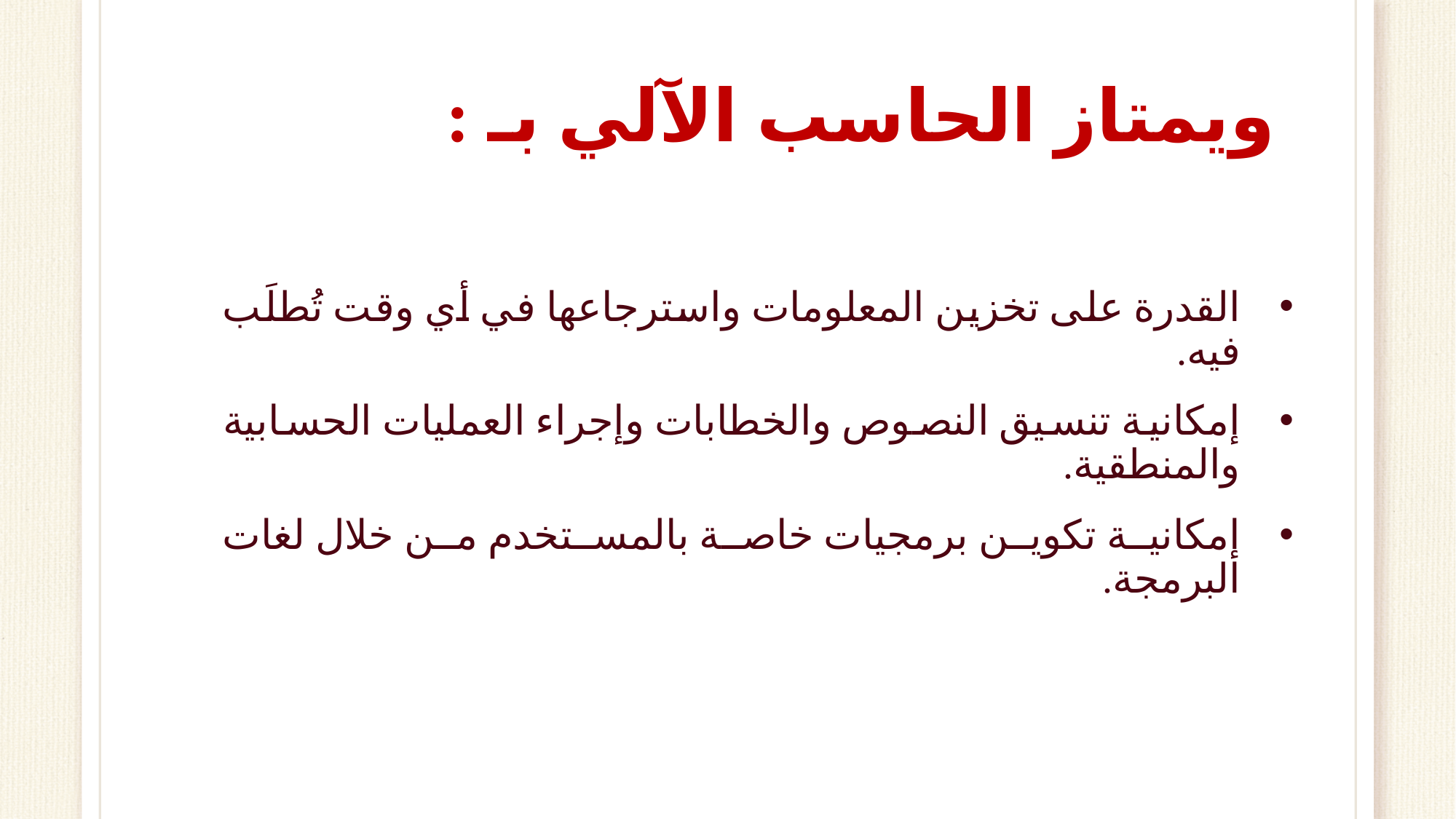

# ويمتاز الحاسب الآلي بـ :
القدرة على تخزين المعلومات واسترجاعها في أي وقت تُطلَب فيه.
إمكانية تنسيق النصوص والخطابات وإجراء العمليات الحسابية والمنطقية.
إمكانية تكوين برمجيات خاصة بالمستخدم من خلال لغات البرمجة.